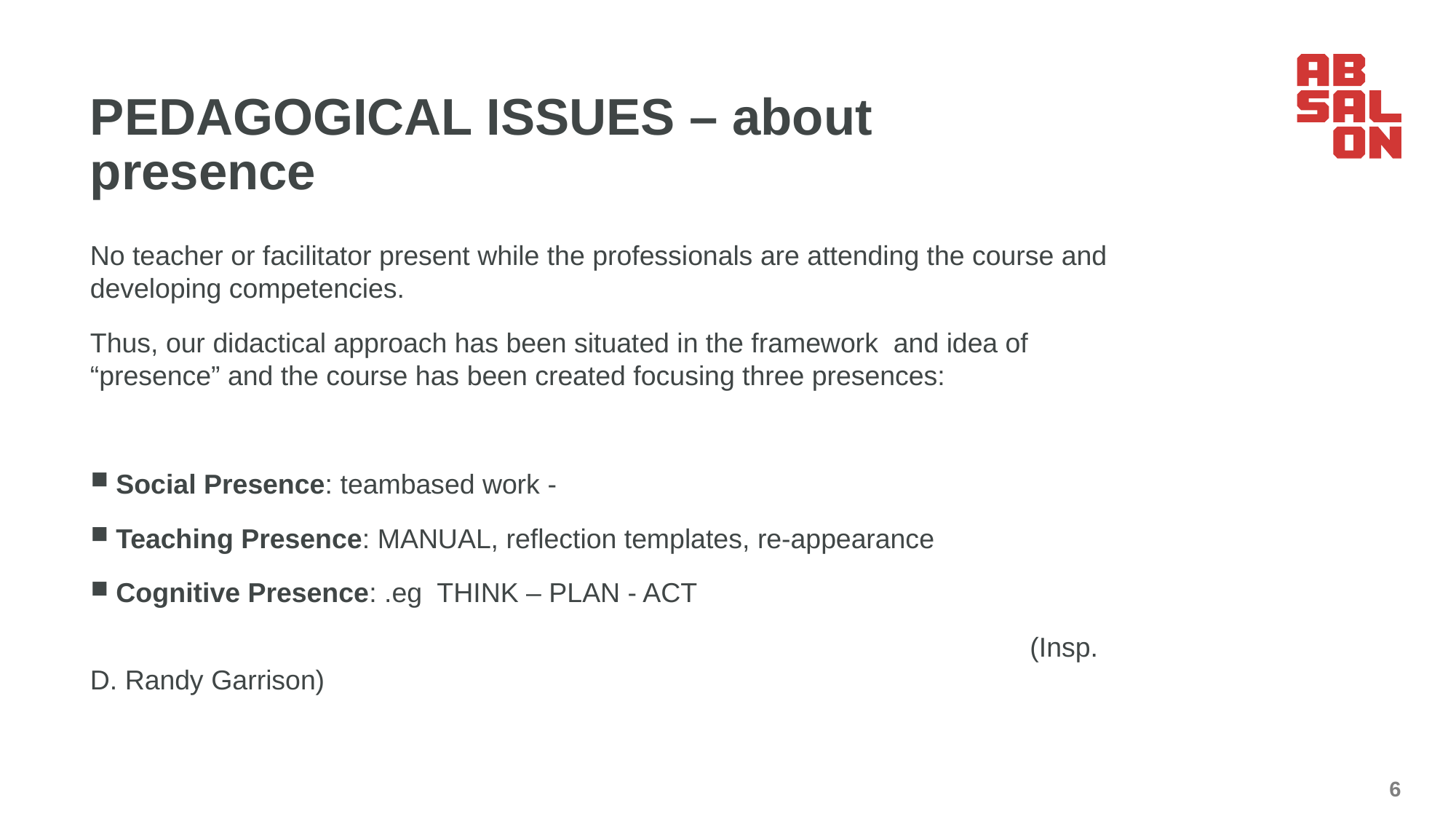

# PEDAGOGICAL ISSUES – about presence
No teacher or facilitator present while the professionals are attending the course and developing competencies.
Thus, our didactical approach has been situated in the framework  and idea of “presence” and the course has been created focusing three presences:

Social Presence: teambased work -
Teaching Presence: MANUAL, reflection templates, re-appearance
Cognitive Presence: .eg  THINK – PLAN - ACT
                                                                                                                           (Insp. D. Randy Garrison)

6
25-06-2018